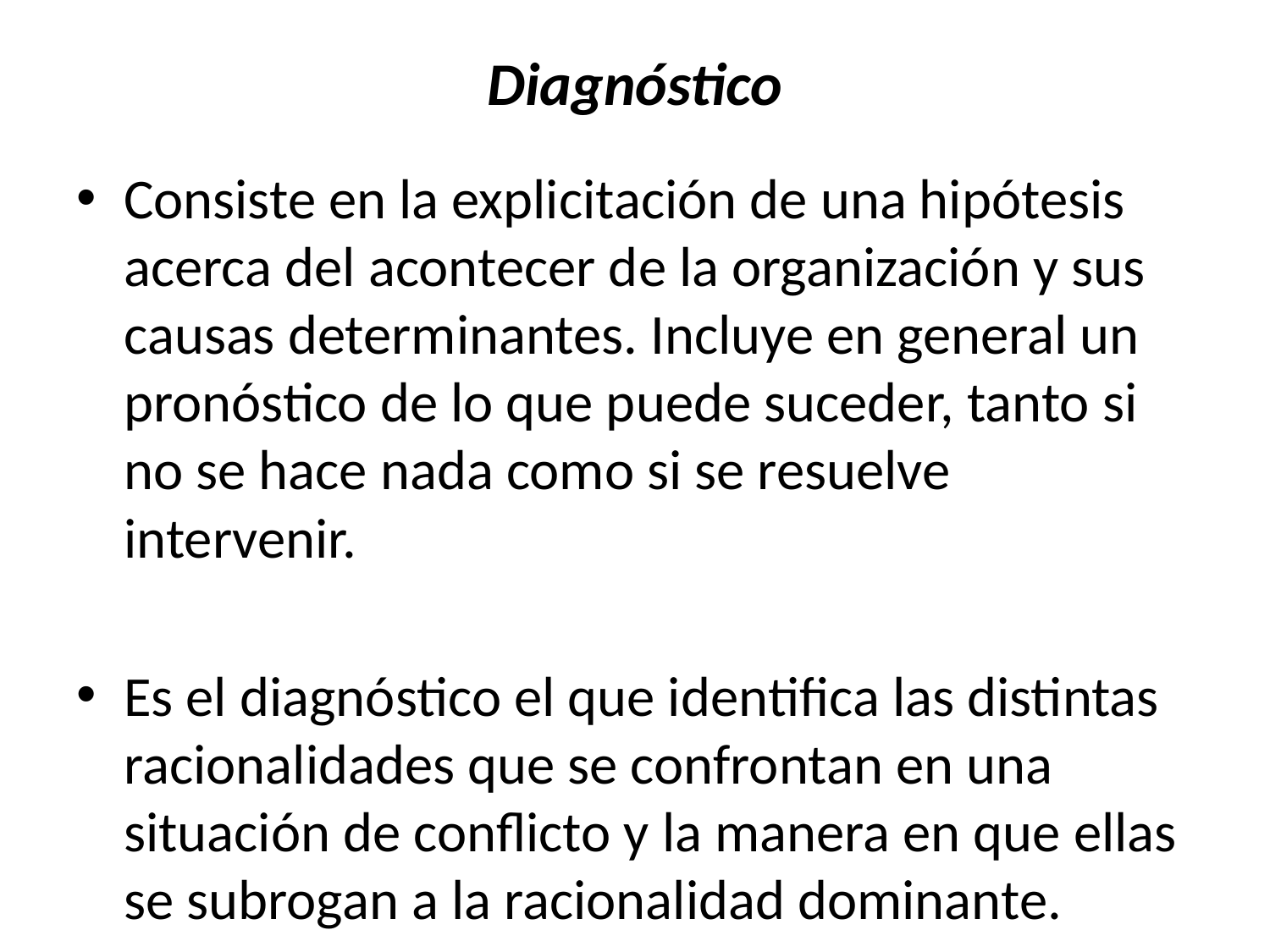

# Diagnóstico
Consiste en la explicitación de una hipótesis acerca del acontecer de la organización y sus causas determinantes. Incluye en general un pronóstico de lo que puede suceder, tanto si no se hace nada como si se resuelve intervenir.

Es el diagnóstico el que identifica las distintas racionalidades que se confrontan en una situación de conflicto y la manera en que ellas se subrogan a la racionalidad dominante.